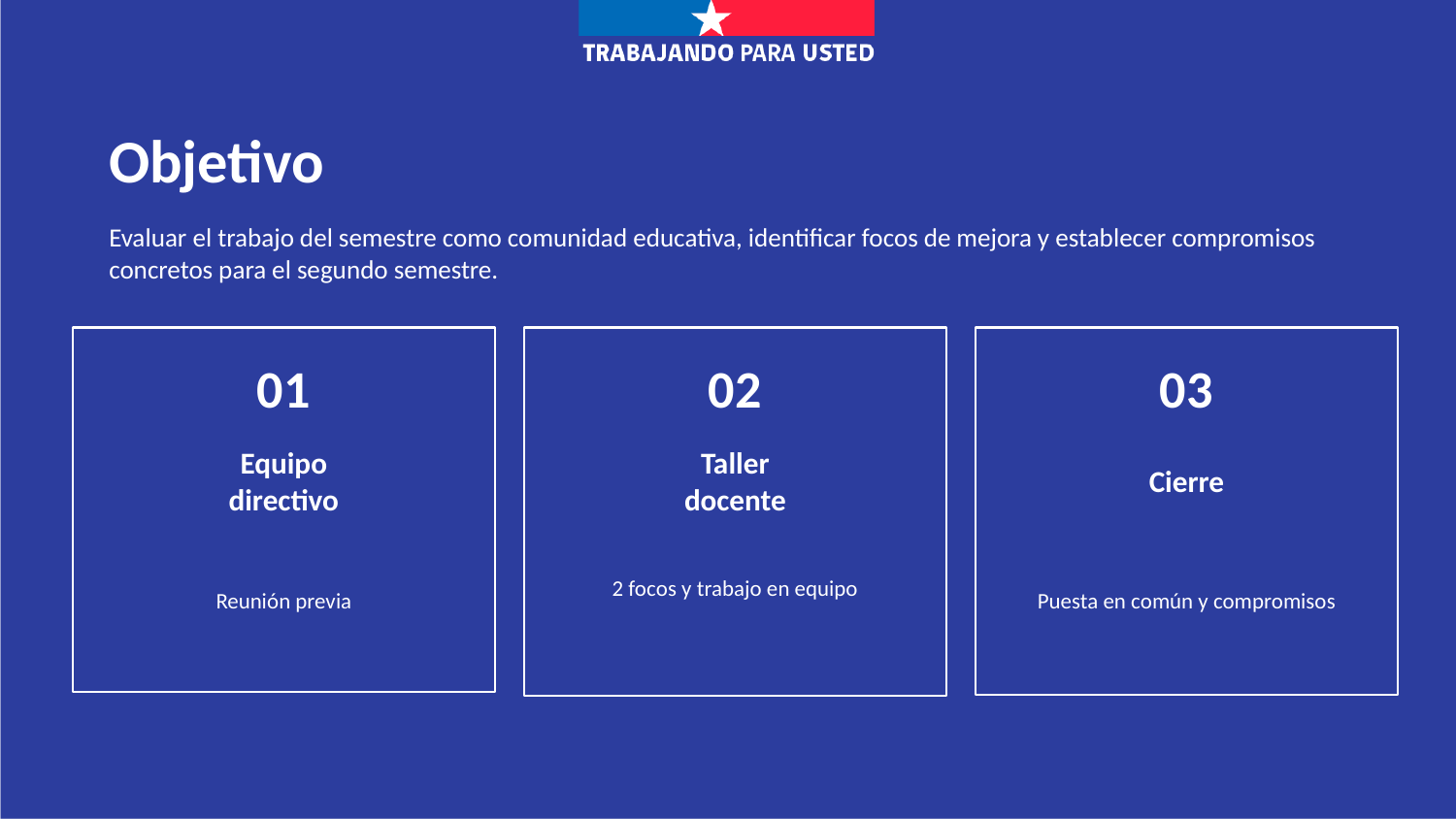

Objetivo
Evaluar el trabajo del semestre como comunidad educativa, identificar focos de mejora y establecer compromisos concretos para el segundo semestre.

01
02
03
Equipo
directivo
Taller
docente
Cierre
Reunión previa
2 focos y trabajo en equipo

Puesta en común y compromisos